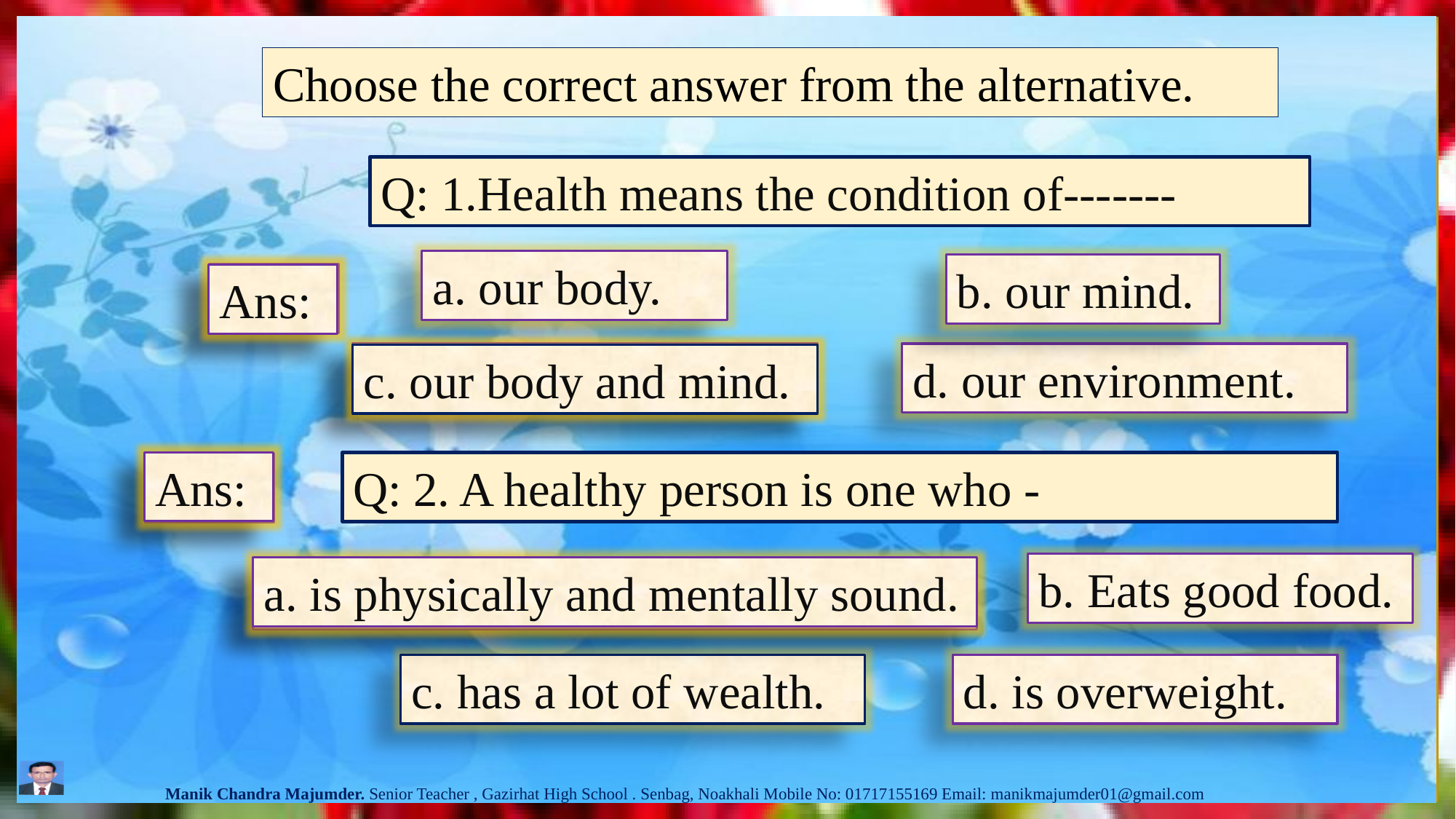

Choose the correct answer from the alternative.
Q: 1.Health means the condition of-------
a. our body.
b. our mind.
Ans:
Ans:
c. our body and mind.
d. our environment.
c. our body and mind.
Ans:
Q: 2. A healthy person is one who -
Ans:
b. Eats good food.
a. is physically and mentally sound.
a. is physically and mentally sound.
c. has a lot of wealth.
d. is overweight.